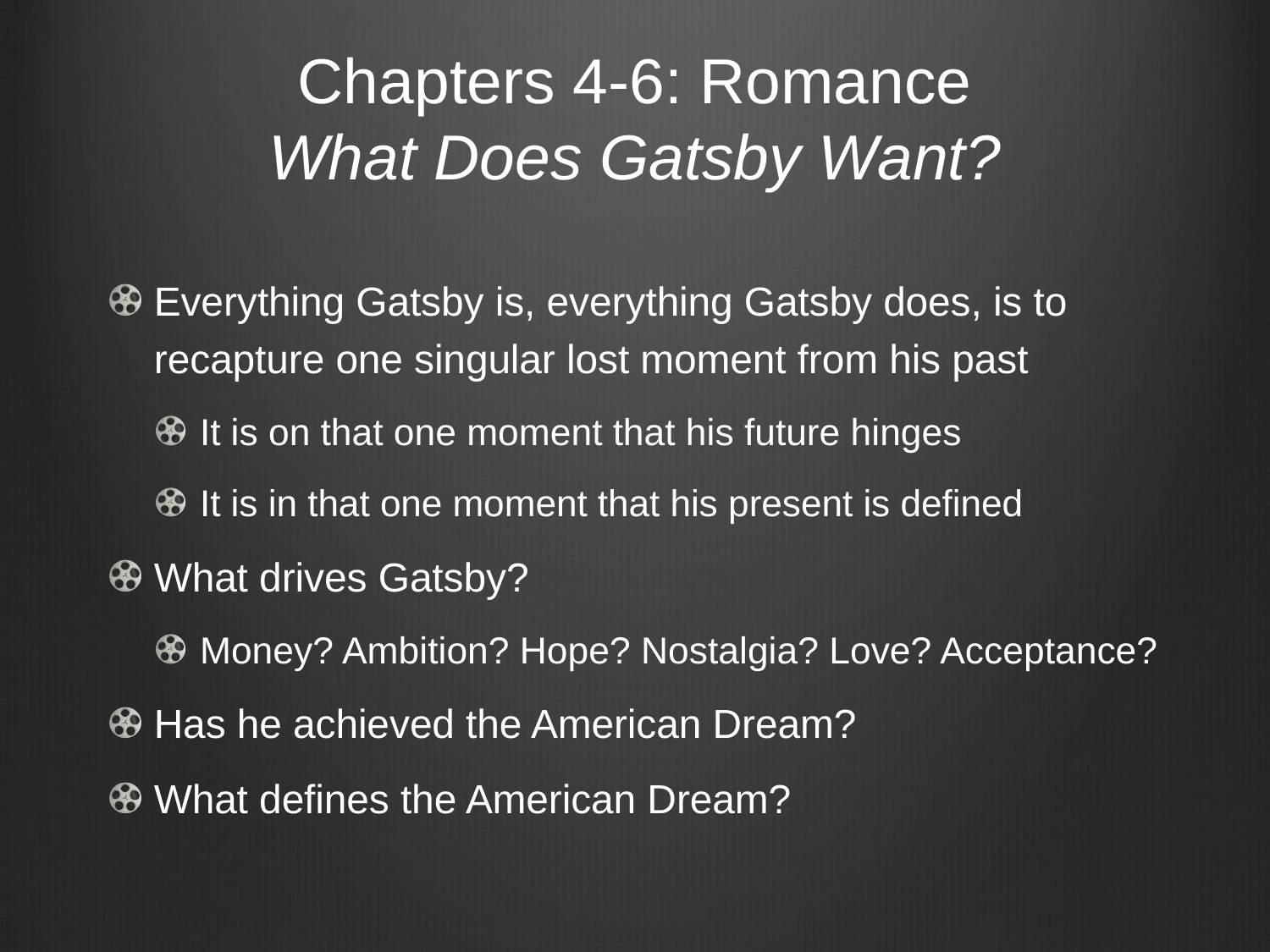

# Chapters 4-6: Romance What Does Gatsby Want?
Everything Gatsby is, everything Gatsby does, is to recapture one singular lost moment from his past
It is on that one moment that his future hinges
It is in that one moment that his present is defined
What drives Gatsby?
Money? Ambition? Hope? Nostalgia? Love? Acceptance?
Has he achieved the American Dream?
What defines the American Dream?